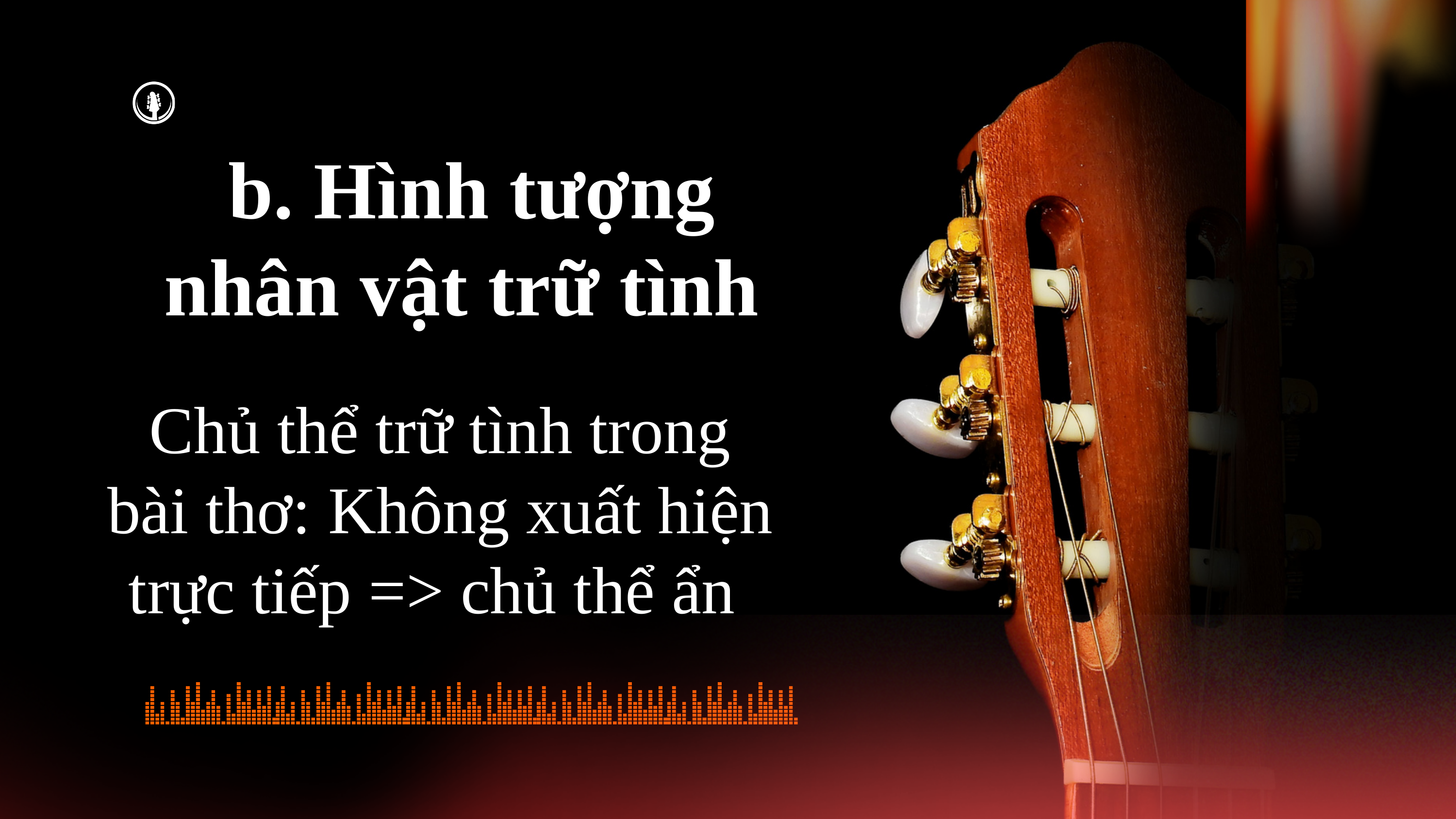

b. Hình tượng nhân vật trữ tình
Chủ thể trữ tình trong bài thơ: Không xuất hiện trực tiếp => chủ thể ẩn